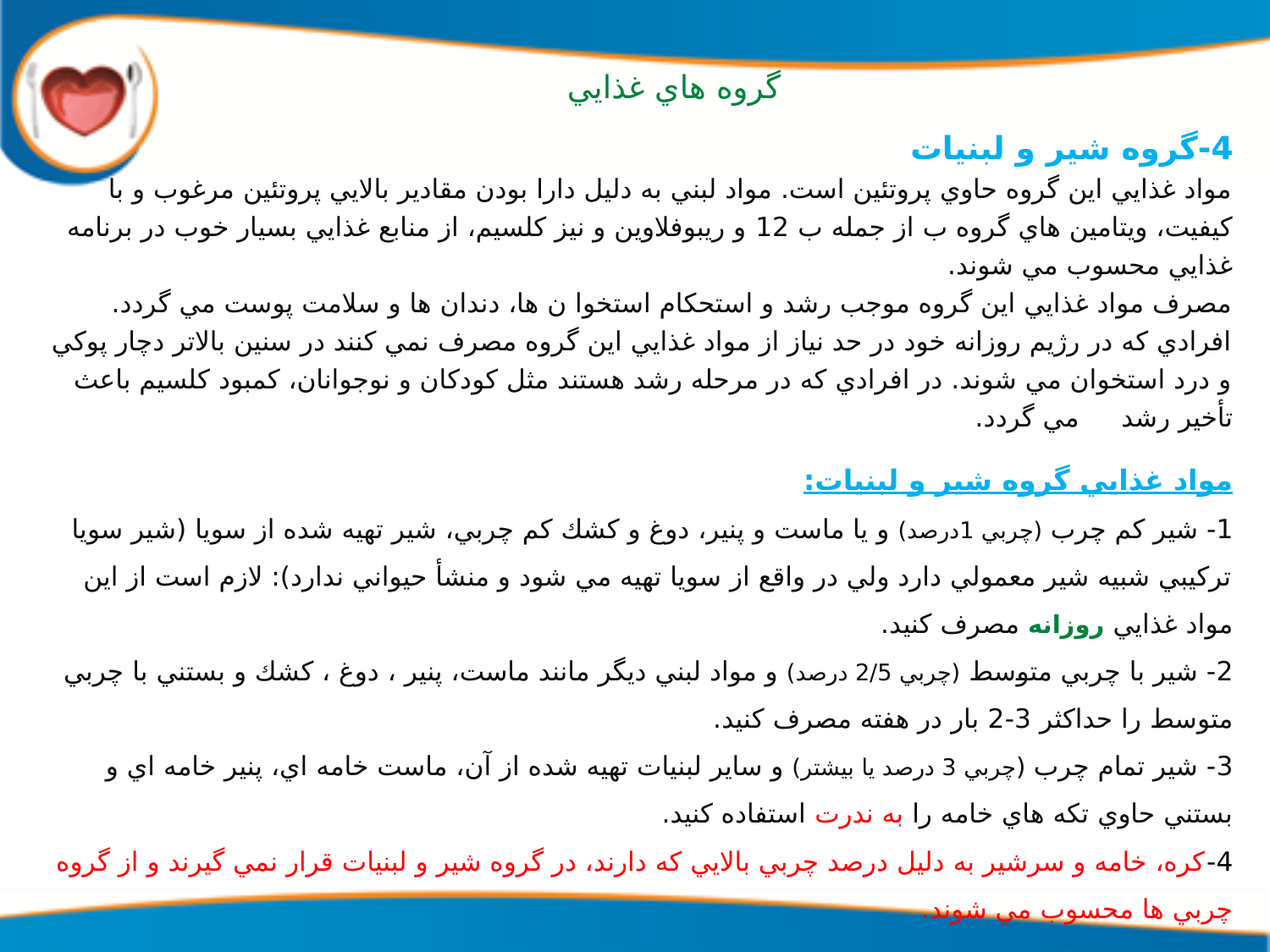

گروه هاي غذايي
4-گروه شير و لبنيات
مواد غذايي اين گروه حاوي پروتئين است. مواد لبني به دليل دارا بودن مقادير بالايي پروتئين مرغوب و با كيفيت، ويتامين هاي گروه ب از جمله ب 12 و ريبوفلاوين و نيز كلسيم، از منابع غذايي بسيار خوب در برنامه غذايي محسوب مي شوند.
مصرف مواد غذايي اين گروه موجب رشد و استحكام استخوا ن ها، دندان ها و سلامت پوست مي گردد. افرادي كه در رژيم روزانه خود در حد نياز از مواد غذايي اين گروه مصرف نمي كنند در سنين بالاتر دچار پوكي و درد استخوان مي شوند. در افرادي كه در مرحله رشد هستند مثل كودكان و نوجوانان، كمبود كلسيم باعث تأخير رشد     مي گردد.

مواد غذايي گروه شير و لبنيات:
1- شير كم چرب (چربي 1درصد) و يا ماست و پنير، دوغ و كشك كم چربي، شير تهيه شده از سويا (شير سويا تركيبي شبيه شير معمولي دارد ولي در واقع از سويا تهيه مي شود و منشأ حيواني ندارد): لازم است از اين مواد غذايي روزانه مصرف كنيد.
2- شير با چربي متوسط (چربي 2/5 درصد) و مواد لبني ديگر مانند ماست، پنير ، دوغ ، كشك و بستني با چربي متوسط را حداكثر 3-2 بار در هفته مصرف كنيد.
3- شير تمام چرب (چربي 3 درصد يا بيشتر) و ساير لبنيات تهيه شده از آن، ماست خامه اي، پنير خامه اي و بستني حاوي تكه هاي خامه را به ندرت استفاده كنيد.
4-كره، خامه و سرشير به دليل درصد چربي بالايي كه دارند، در گروه شير و لبنيات قرار نمي گيرند و از گروه چربي ها محسوب مي شوند.

ميزان توصيه شده گروه شير و لبنيات:
 3-2 سهم يا واحد براي اين گروه به صورت روزانه توصيه شده است. براي زنان شيرده و باردار زير 20 سال روزانه 4 سهم توصيه شده است. هر سهم معادل يك ليوان شير يا ماست و يا 2 ليوان دوغ يا نصف ليوان كشك يا بستني و يا به اندازه يك قوطي كبريت پنير در نظر گرفته شده است.